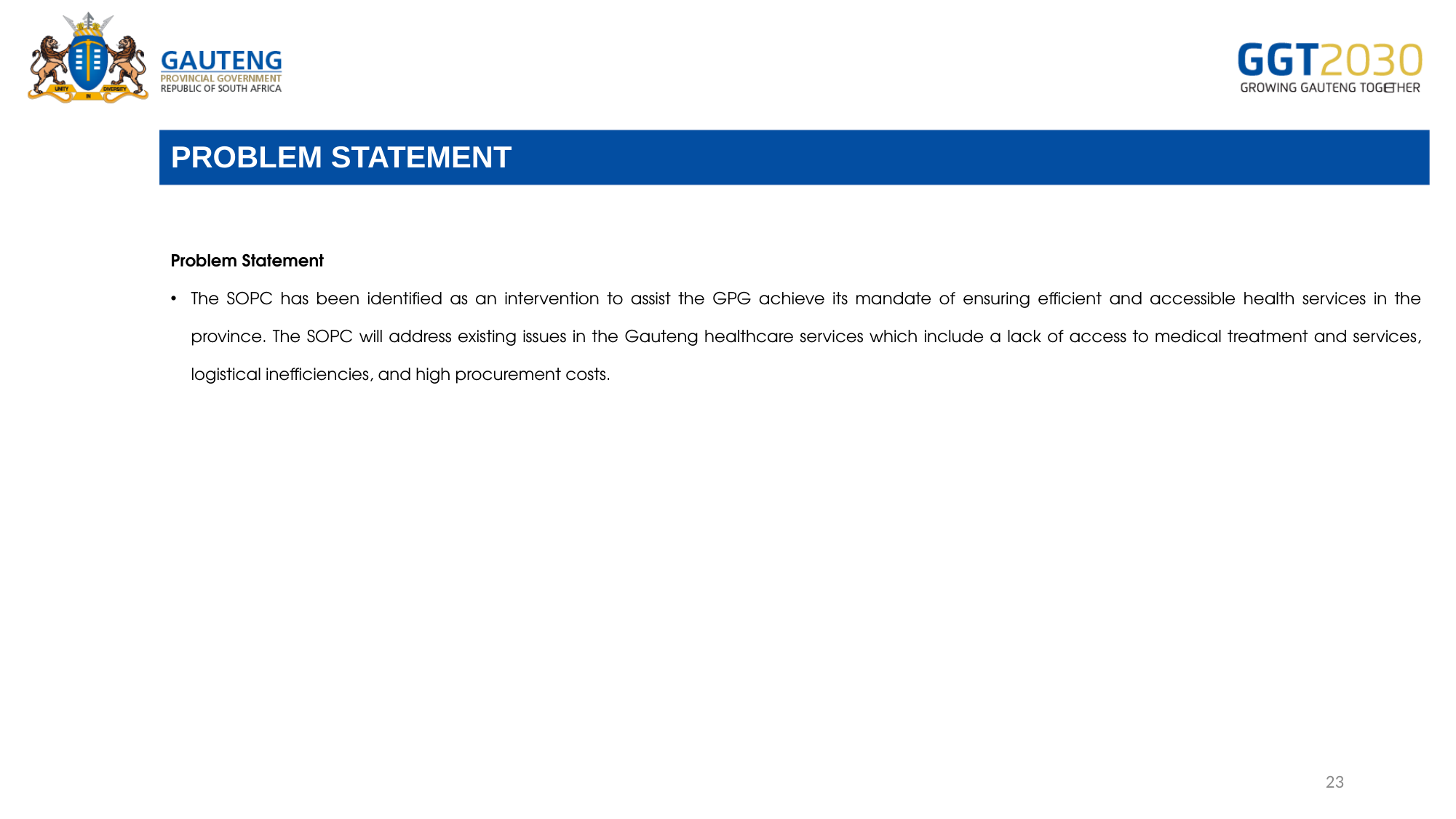

# PROBLEM STATEMENT
Problem Statement
The SOPC has been identified as an intervention to assist the GPG achieve its mandate of ensuring efficient and accessible health services in the province. The SOPC will address existing issues in the Gauteng healthcare services which include a lack of access to medical treatment and services, logistical inefficiencies, and high procurement costs.

23